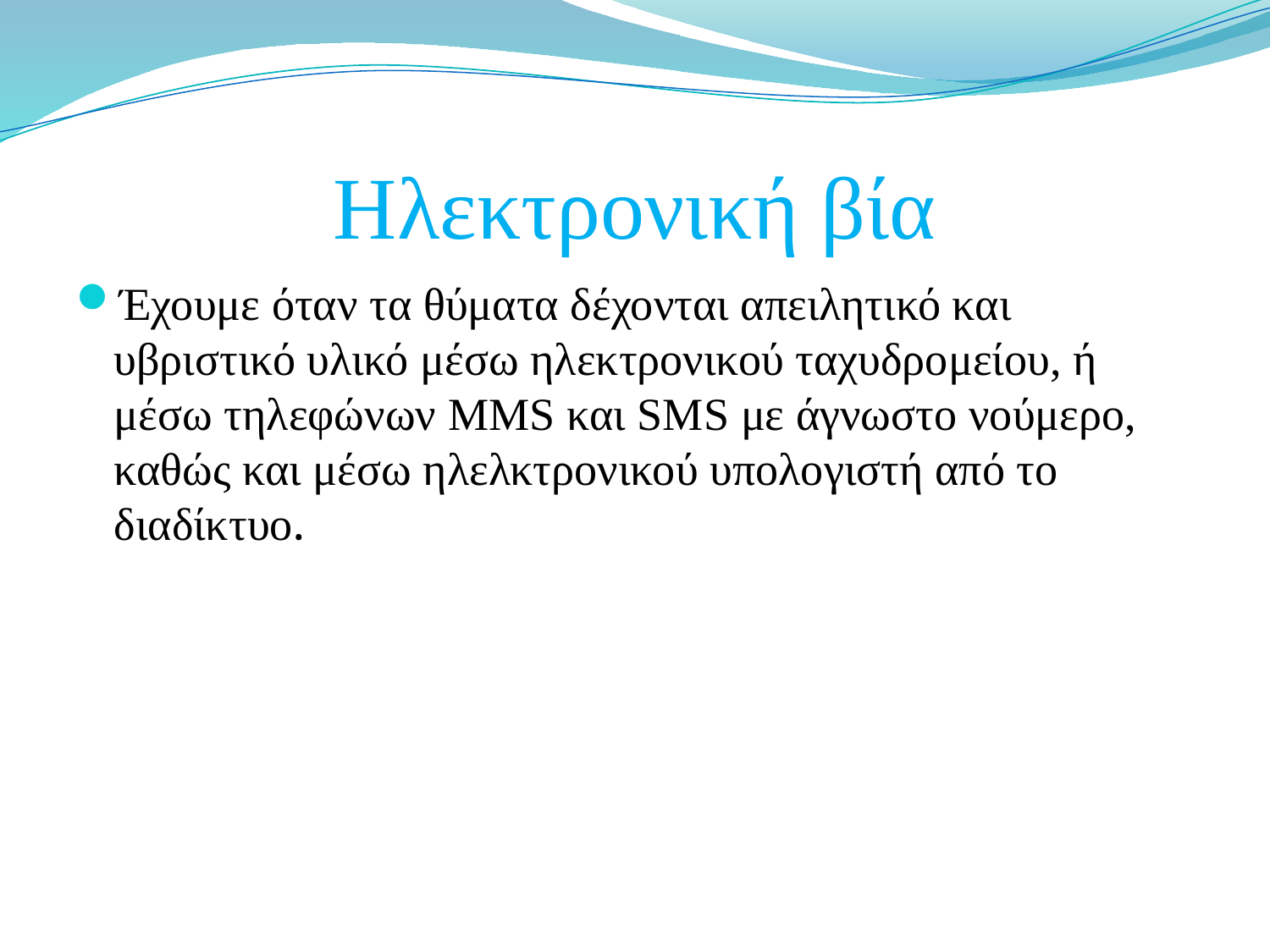

# Ηλεκτρονική βία
Έχουμε όταν τα θύματα δέχονται απειλητικό και υβριστικό υλικό μέσω ηλεκτρονικού ταχυδρομείου, ή μέσω τηλεφώνων MMS και SMS με άγνωστο νούμερο, καθώς και μέσω ηλελκτρονικού υπολογιστή από το διαδίκτυο.